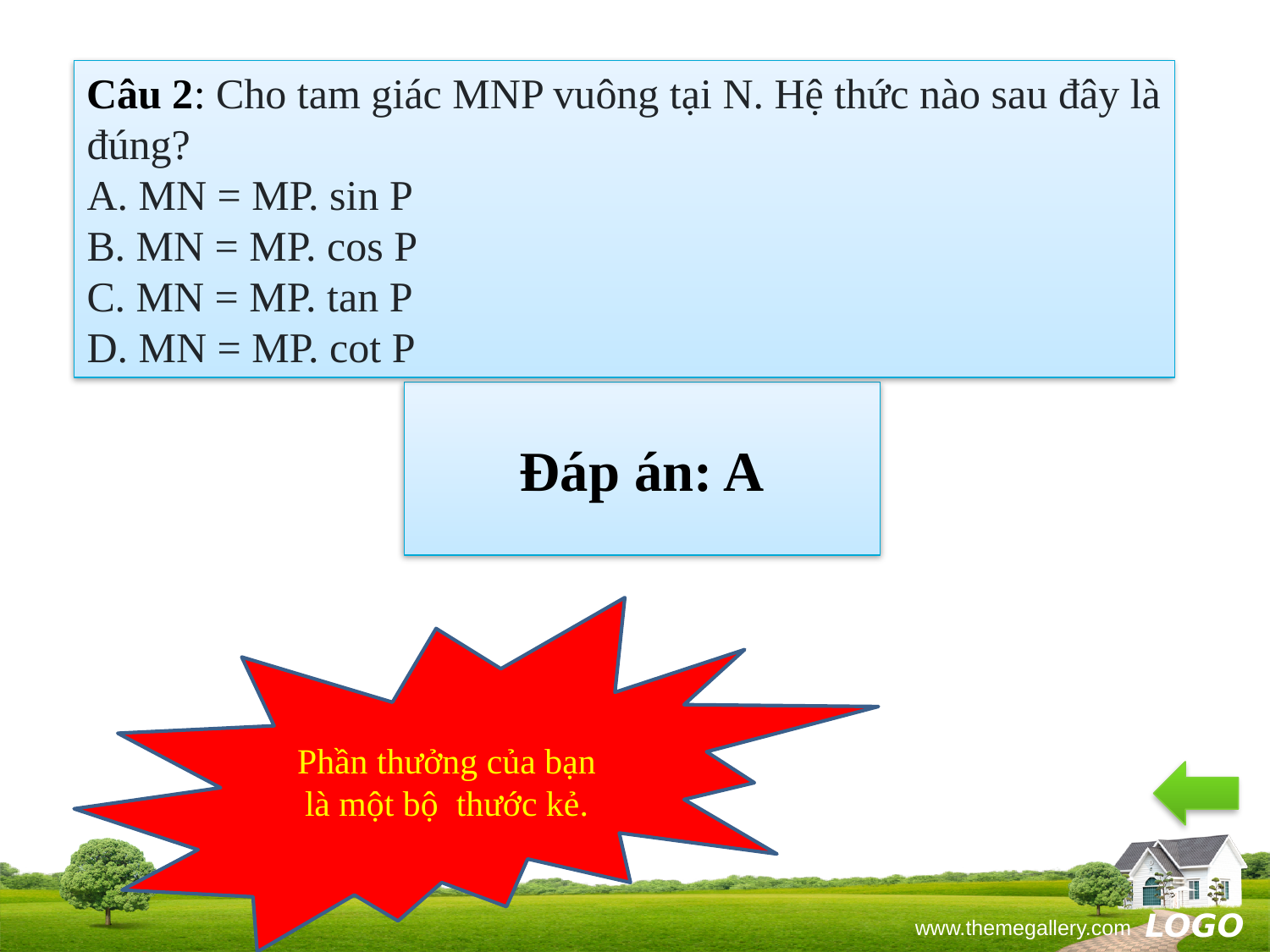

Câu 2: Cho tam giác MNP vuông tại N. Hệ thức nào sau đây là đúng?
A. MN = MP. sin P
B. MN = MP. cos P
C. MN = MP. tan P
D. MN = MP. cot P
Đáp án: A
Phần thưởng của bạn là một bộ  thước kẻ.

www.themegallery.com